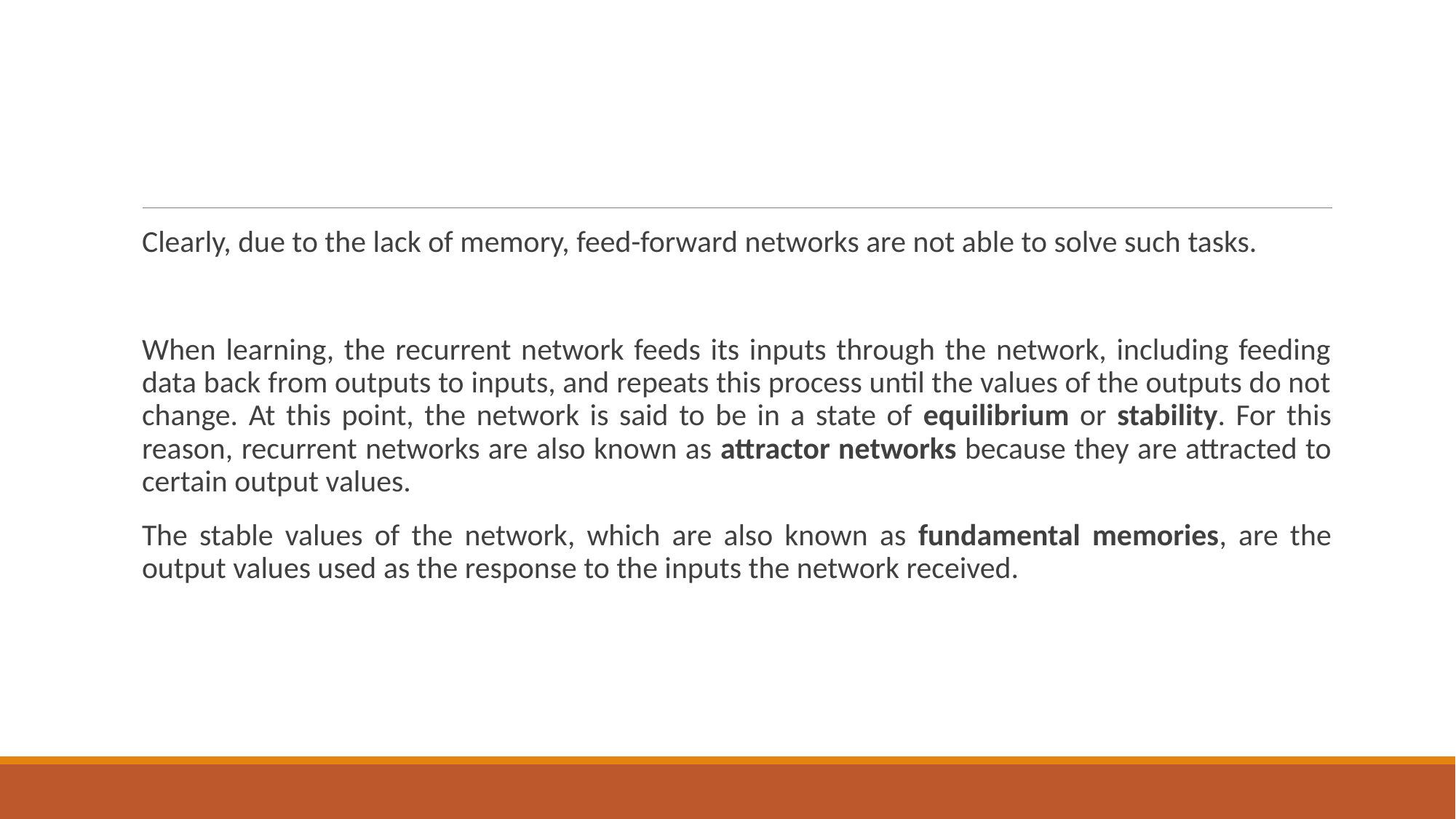

#
Clearly, due to the lack of memory, feed-forward networks are not able to solve such tasks.

When learning, the recurrent network feeds its inputs through the network, including feeding data back from outputs to inputs, and repeats this process until the values of the outputs do not change. At this point, the network is said to be in a state of equilibrium or stability. For this reason, recurrent networks are also known as attractor networks because they are attracted to certain output values.
The stable values of the network, which are also known as fundamental memories, are the output values used as the response to the inputs the network received.